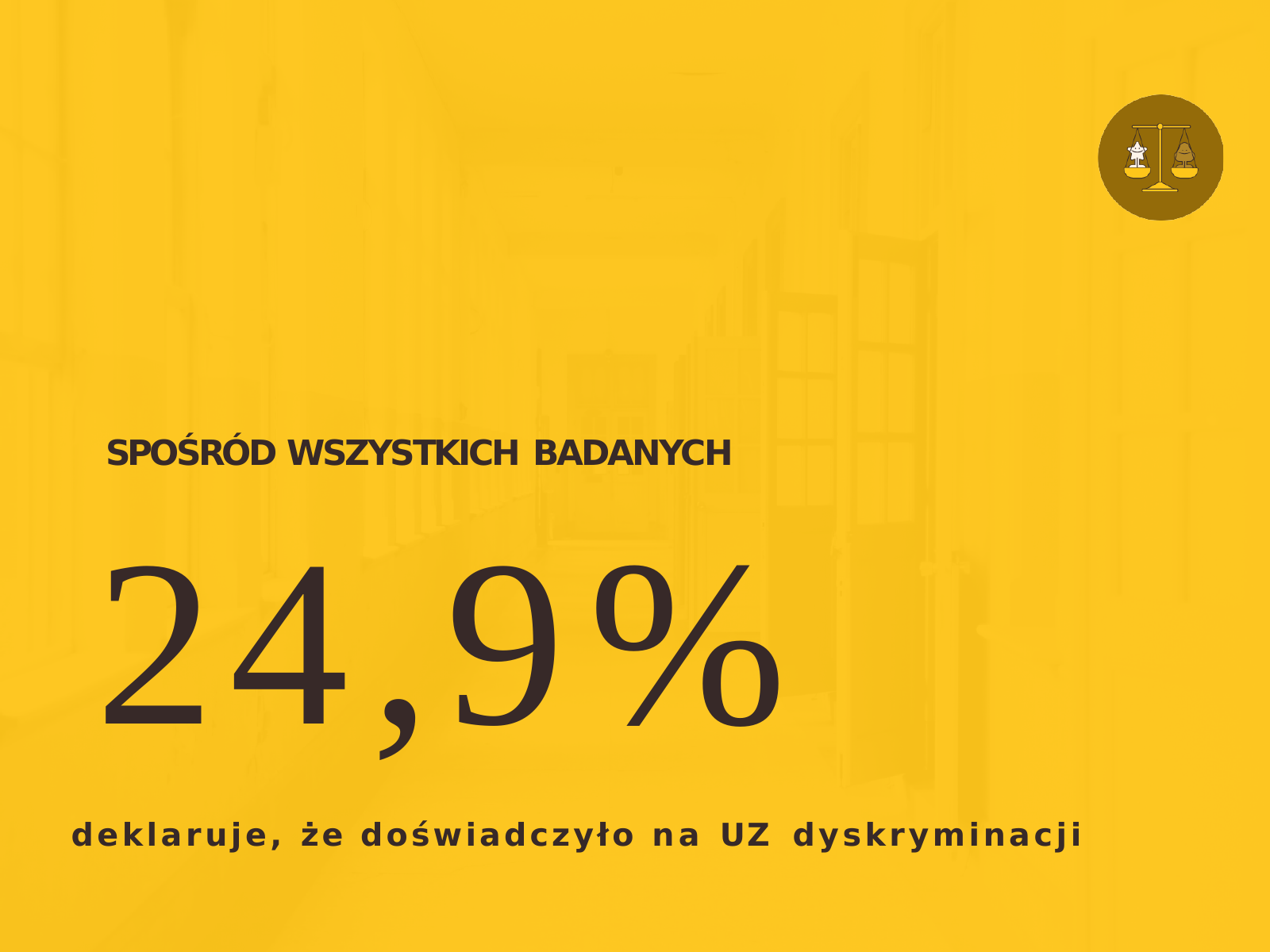

SPOŚRÓD WSZYSTKICH BADANYCH
24,9%
deklaruje, że doświadczyło na UZ dyskryminacji